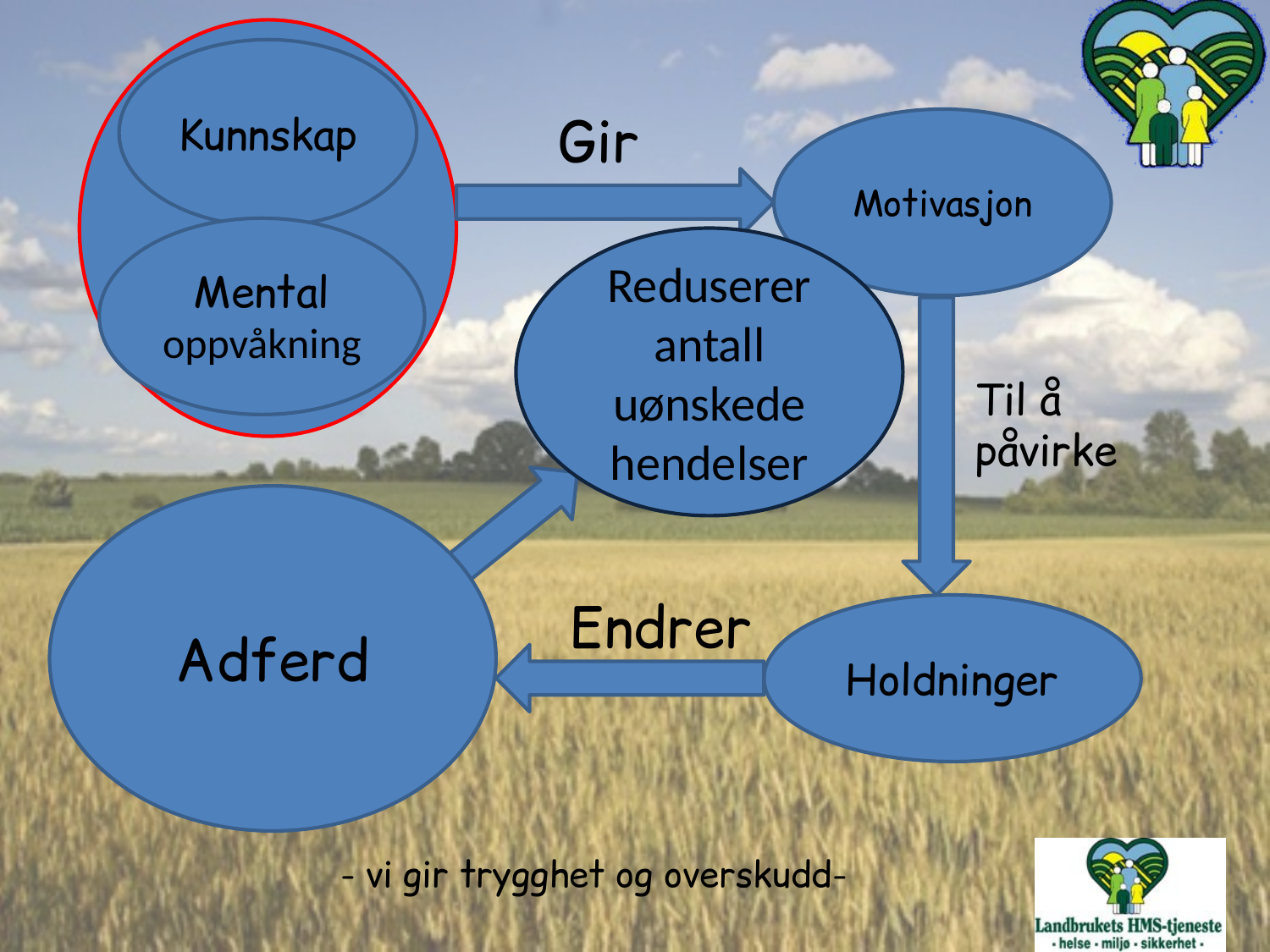

Kunnskap
Gir
Motivasjon

Mental
oppvåkning
Reduserer antall uønskede hendelser

Til å påvirke
Adferd

Endrer
Holdninger